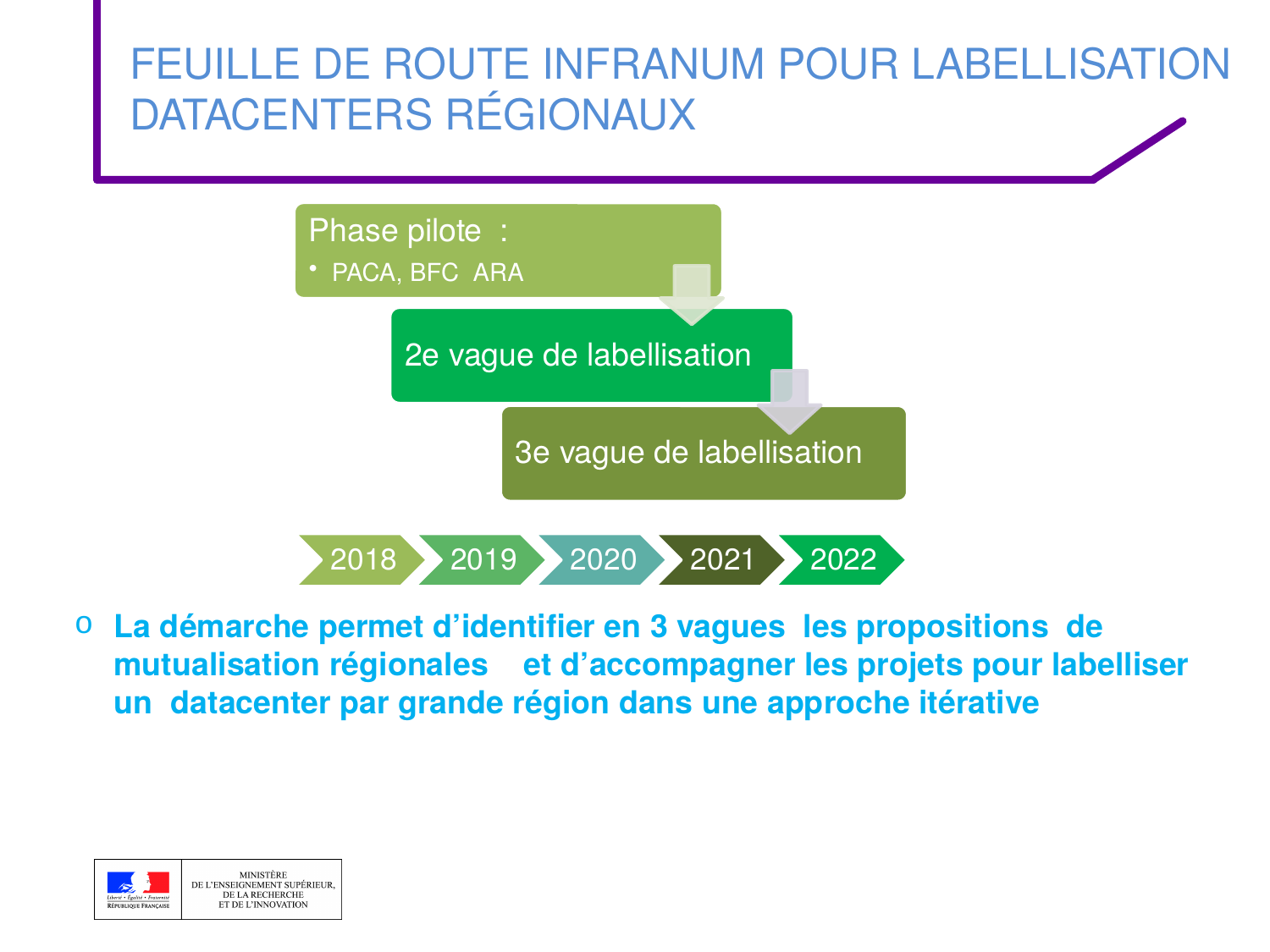

FEUILLE DE ROUTE INFRANUM POUR LABELLISATION Datacenters régionaux
Phase pilote  :
 PACA, BFC  ARA
2e vague de labellisation
3e vague de labellisation

2018
2019
2020
2021
2022
La démarche permet d’identifier en 3 vagues  les propositions  de mutualisation régionales    et d’accompagner les projets pour labelliser un  datacenter par grande région dans une approche itérative